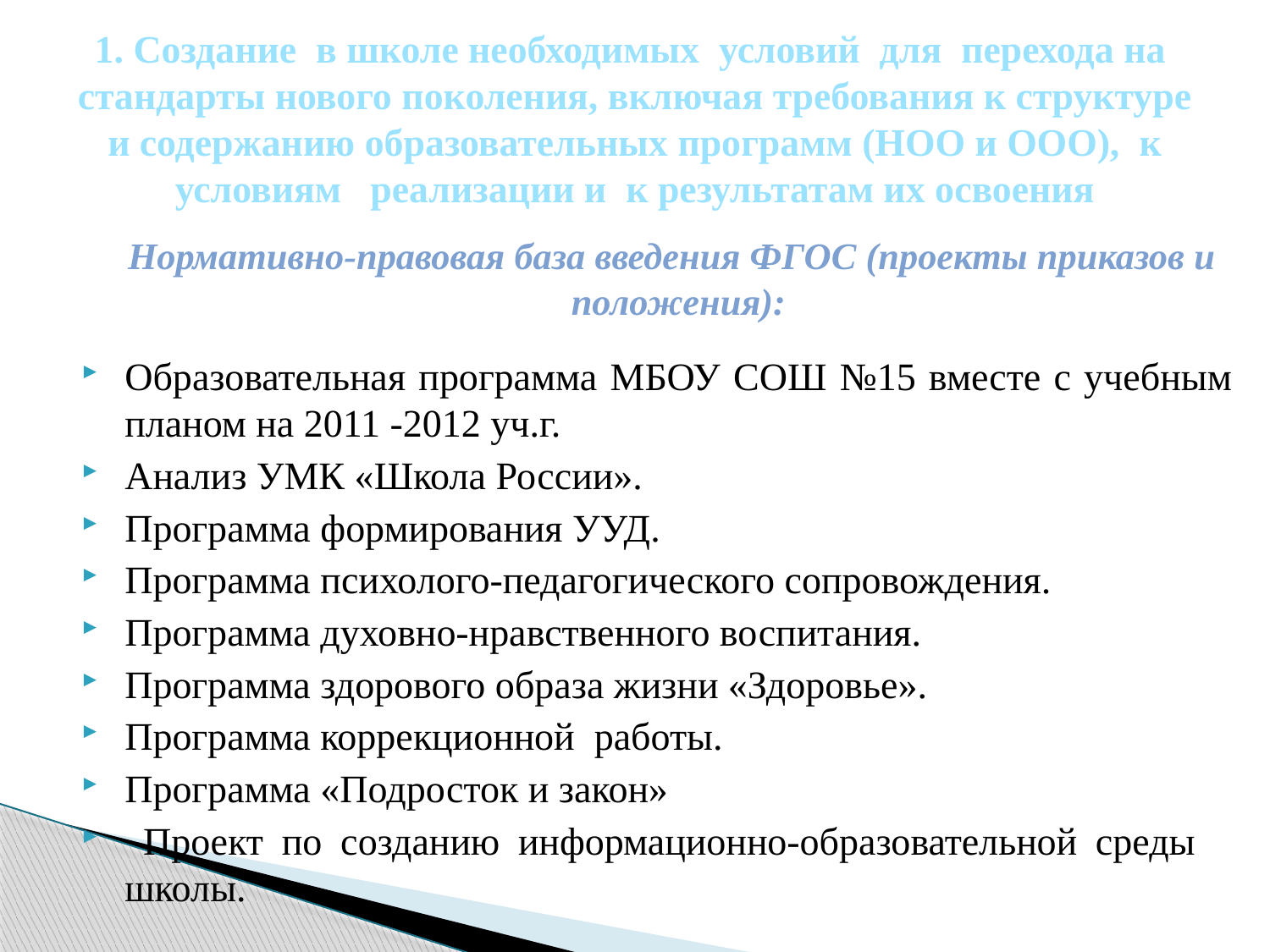

# 1. Создание  в школе необходимых  условий  для  перехода на  стандарты нового поколения, включая требования к структуре и содержанию образовательных программ (НОО и ООО),  к условиям   реализации и  к результатам их освоения
  Нормативно-правовая база введения ФГОС (проекты приказов и положения):

Образовательная программа МБОУ СОШ №15 вместе с учебным планом на 2011 -2012 уч.г.
Анализ УМК «Школа России».
Программа формирования УУД.
Программа психолого-педагогического сопровождения.
Программа духовно-нравственного воспитания.
Программа здорового образа жизни «Здоровье».
Программа коррекционной  работы.
Программа «Подросток и закон»
 Проект по созданию информационно-образовательной среды   школы.